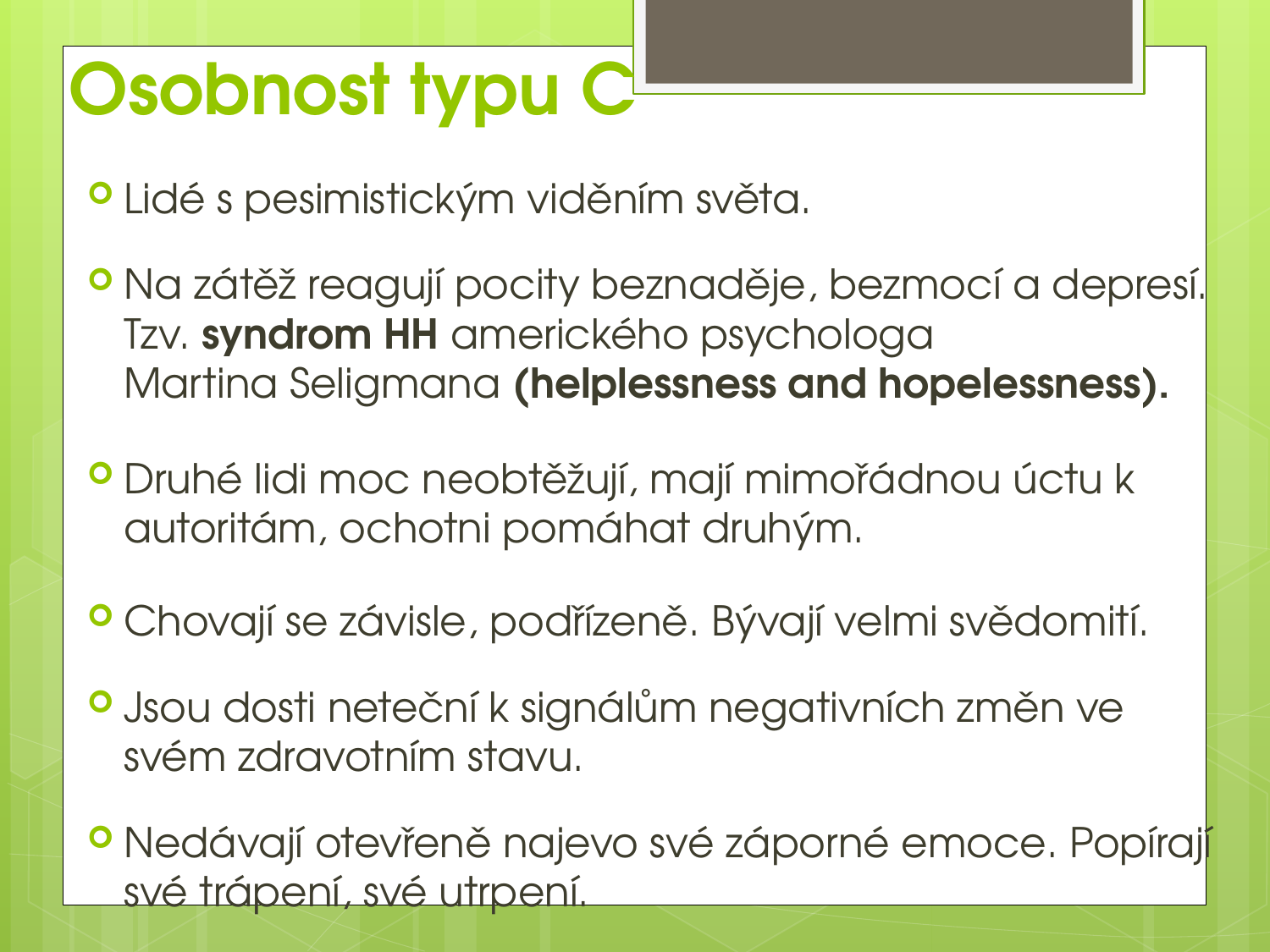

# Osobnost typu C
Lidé s pesimistickým viděním světa.

Na zátěž reagují pocity beznaděje, bezmocí a depresí. Tzv. syndrom HH amerického psychologa Martina Seligmana (helplessness and hopelessness).

Druhé lidi moc neobtěžují, mají mimořádnou úctu k autoritám, ochotni pomáhat druhým.

Chovají se závisle, podřízeně. Bývají velmi svědomití.

Jsou dosti neteční k signálům negativních změn ve svém zdravotním stavu.

Nedávají otevřeně najevo své záporné emoce. Popírají své trápení, své utrpení.